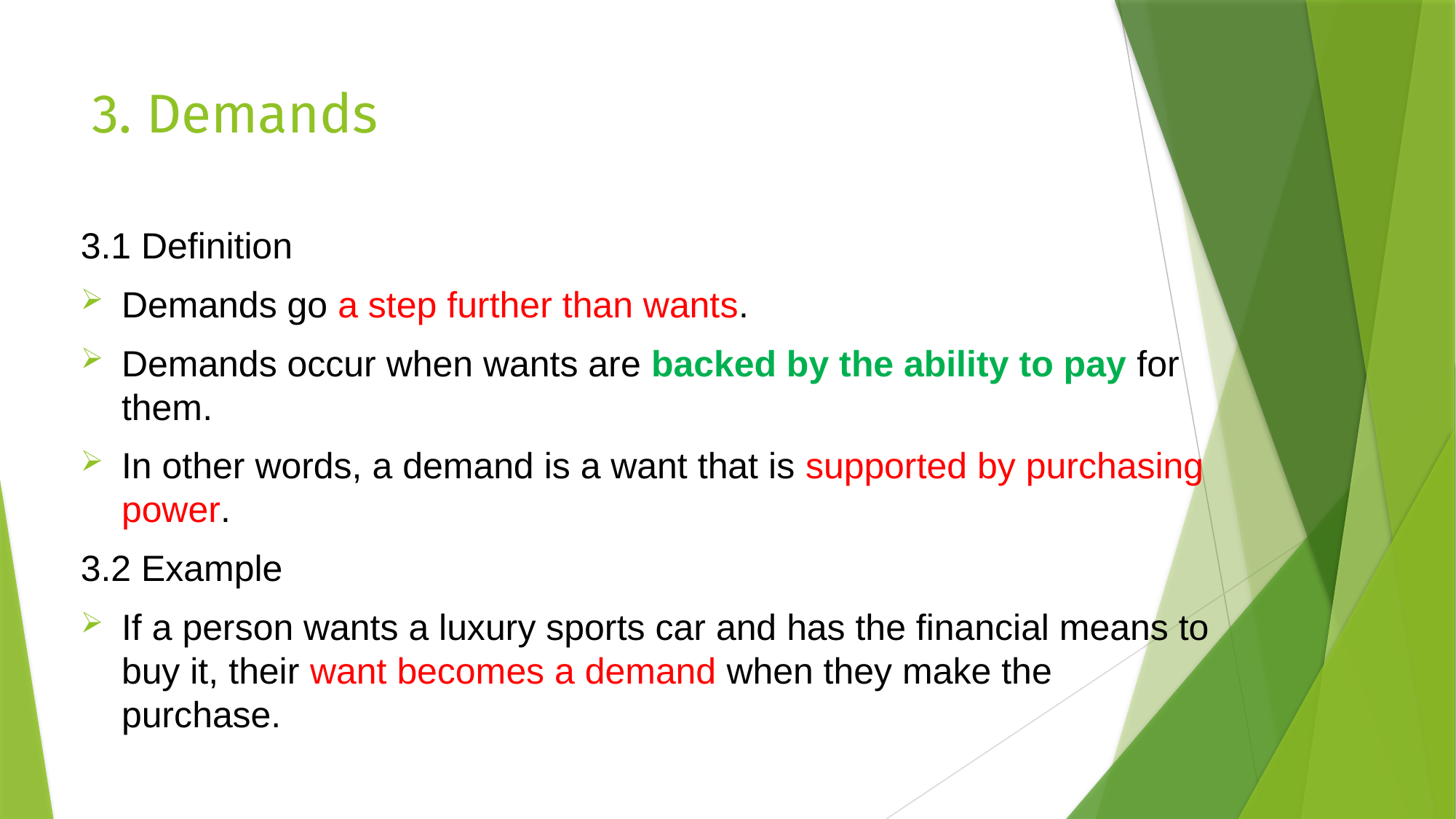

# 3. Demands
3.1 Definition
Demands go a step further than wants.
Demands occur when wants are backed by the ability to pay for them.
In other words, a demand is a want that is supported by purchasing power.
3.2 Example
If a person wants a luxury sports car and has the financial means to buy it, their want becomes a demand when they make the purchase.